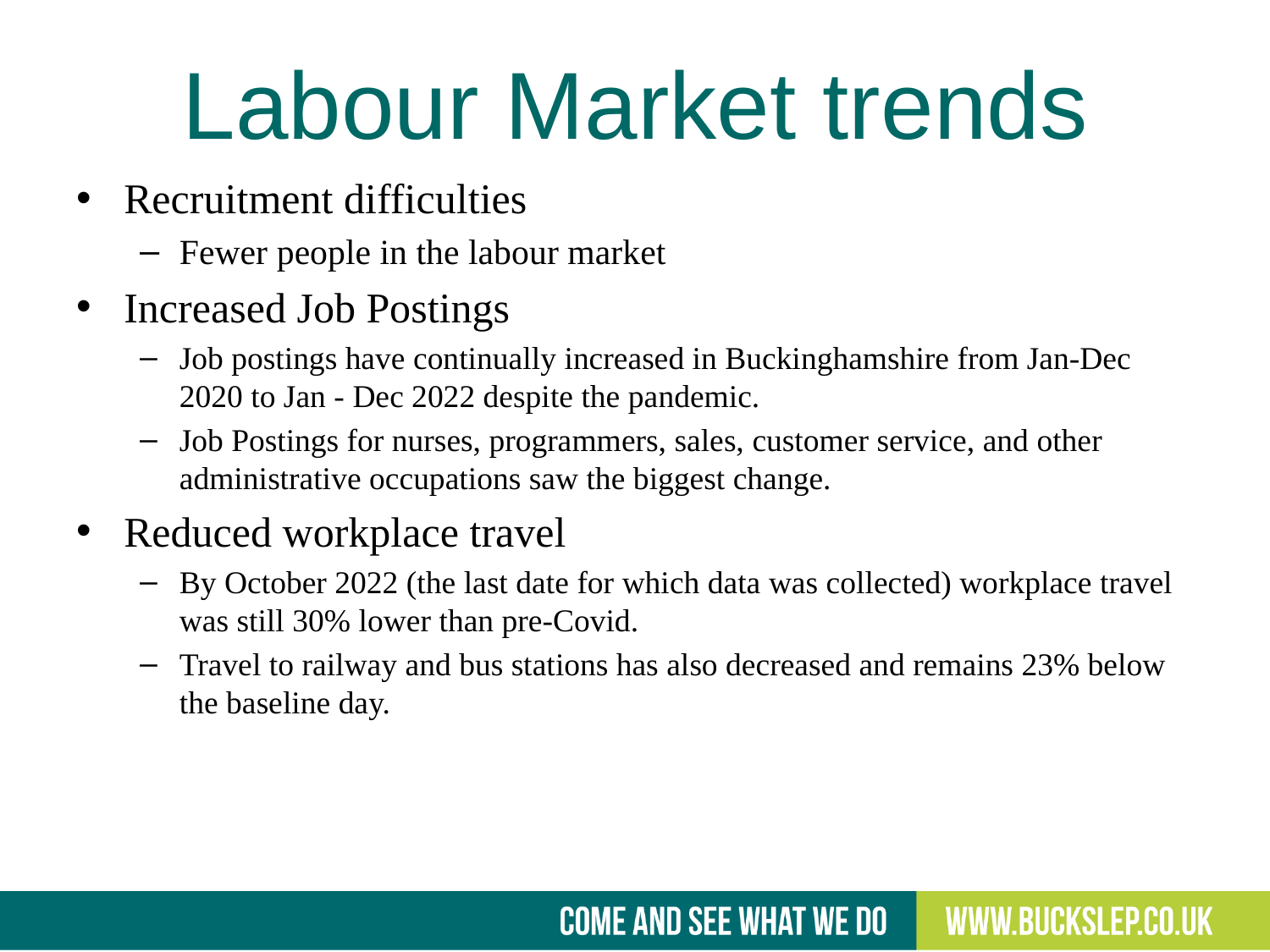

# Labour Market trends
Recruitment difficulties
Fewer people in the labour market
Increased Job Postings
Job postings have continually increased in Buckinghamshire from Jan-Dec 2020 to Jan - Dec 2022 despite the pandemic.
Job Postings for nurses, programmers, sales, customer service, and other administrative occupations saw the biggest change.
Reduced workplace travel
By October 2022 (the last date for which data was collected) workplace travel was still 30% lower than pre-Covid.
Travel to railway and bus stations has also decreased and remains 23% below the baseline day.